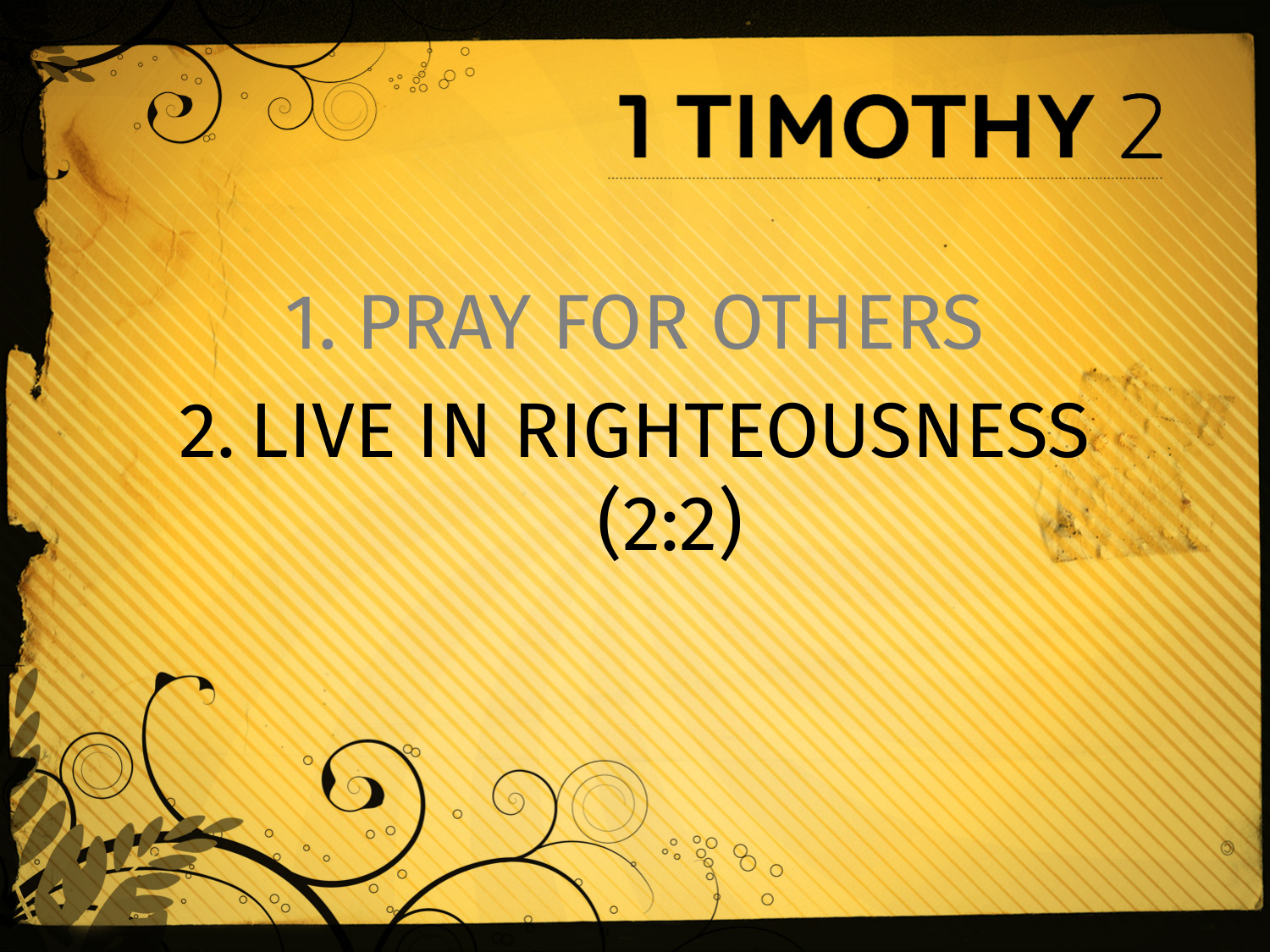

PRAY FOR OTHERS
LIVE IN RIGHTEOUSNESS
(2:2)